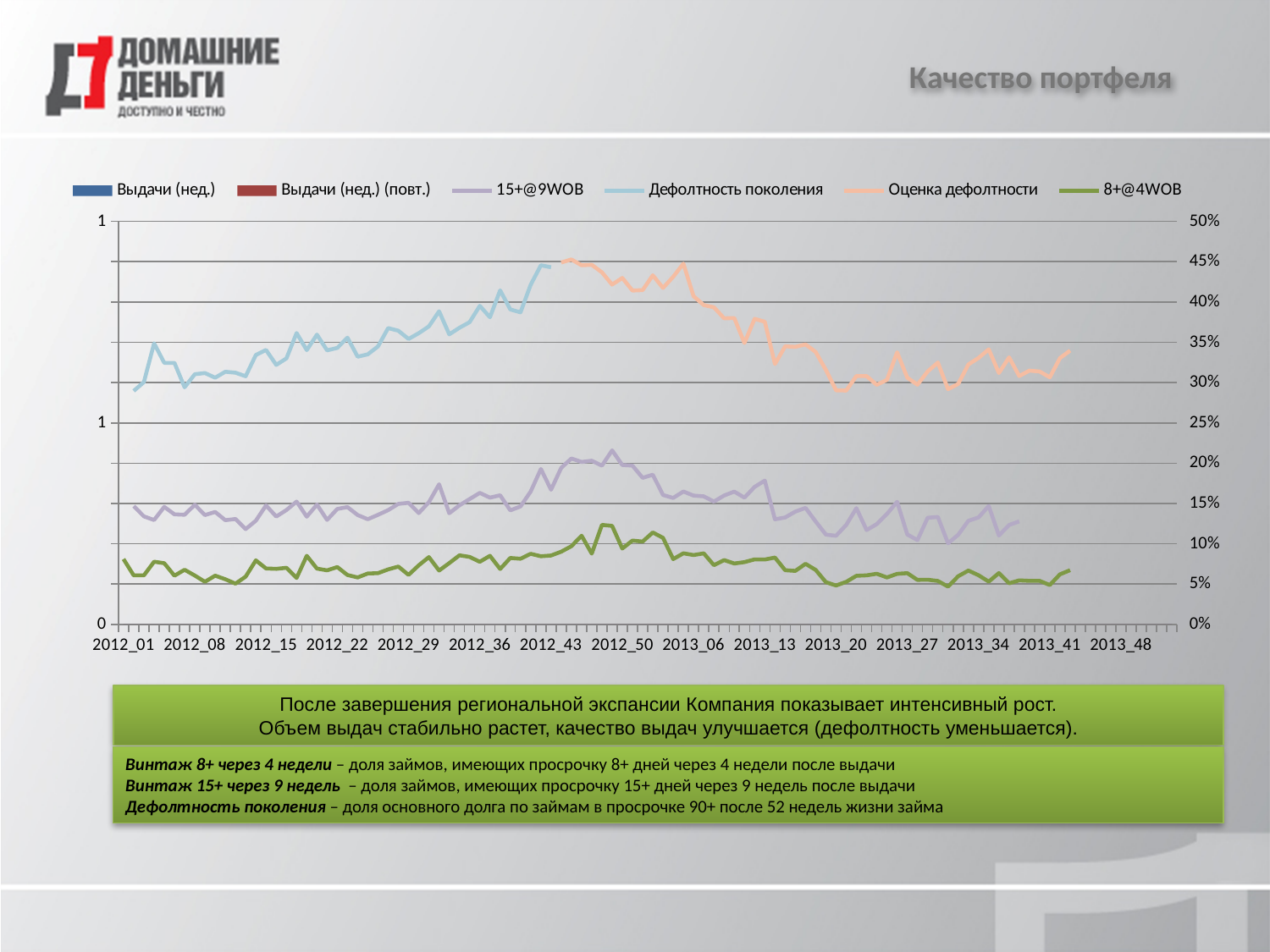

Качество портфеля

### Chart

| Category | Выдачи (нед.) | Выдачи (нед.) (повт.) | 15+@9WOB | Дефолтность поколения | Оценка дефолтности | 8+@4WOB |
|---|---|---|---|---|---|---|
| 2012_01 | None | None | None | None | None | 0.0810261278071697 |
| 2012_02 | 45553000.0 | 10155000.0 | 0.14667764230676356 | 0.28962070129870127 | None | 0.060801189761694595 |
| 2012_03 | 39655000.0 | 11987000.0 | 0.1339992618837473 | 0.30062715609577384 | None | 0.06078569901510745 |
| 2012_04 | 46401000.0 | 12389000.0 | 0.1294590110126937 | 0.3487434398860092 | None | 0.07774915609205292 |
| 2012_05 | 37196000.0 | 9012000.0 | 0.14573713652005593 | 0.32445633153460196 | None | 0.07593432547571714 |
| 2012_06 | 42252000.0 | 11467000.0 | 0.13655071736249175 | 0.32445633153460196 | None | 0.06040391463677517 |
| 2012_07 | 51029000.0 | 14369000.0 | 0.13594364283054736 | 0.2941401898920222 | None | 0.06777071448261603 |
| 2012_08 | 58042000.0 | 15500000.0 | 0.14839636556286825 | 0.3104289171634334 | None | 0.06058385620296302 |
| 2012_09 | 63381000.0 | 15341000.0 | 0.13557639118978873 | 0.3118071376279958 | None | 0.05285635350386469 |
| 2012_10 | 46834000.0 | 11992000.0 | 0.1394897053422727 | 0.3060503407780672 | None | 0.06047294213514648 |
| 2012_11 | 57064000.0 | 16054000.0 | 0.12930059880134584 | 0.31345254784102067 | None | 0.05599970941129357 |
| 2012_12 | 62425000.0 | 19473000.0 | 0.1307845723668402 | 0.31228969899879855 | None | 0.050523349926144746 |
| 2012_13 | 67620000.0 | 19594000.0 | 0.11821295834564255 | 0.3078884134416544 | None | 0.059230460563267286 |
| 2012_14 | 49852000.0 | 14391000.0 | 0.1285777503410094 | 0.33422186552194505 | None | 0.07940910585754239 |
| 2012_15 | 65437000.0 | 18026000.0 | 0.14755077723612023 | 0.34055821171508466 | None | 0.06941829048326 |
| 2012_16 | 72073000.0 | 17774000.0 | 0.13381782581549262 | 0.32194473117533606 | None | 0.06889499862706844 |
| 2012_17 | 69195000.0 | 22457000.0 | 0.14178905007587256 | 0.329998507984681 | None | 0.07017151124208688 |
| 2012_18 | 45810000.0 | 14343000.0 | 0.15234192905479155 | 0.361508051298843 | None | 0.0576052044689923 |
| 2012_19 | 55583000.0 | 14963000.0 | 0.13359958206645914 | 0.3402933145026356 | None | 0.08509944901933333 |
| 2012_20 | 78569000.0 | 20710000.0 | 0.14854245058483623 | 0.35951928712342013 | None | 0.06918837350678589 |
| 2012_21 | 79995000.0 | 20904000.0 | 0.12956305810244542 | 0.33995119294514975 | None | 0.06706392829400912 |
| 2012_22 | 82392000.0 | 21193000.0 | 0.14319491103505194 | 0.3430136696523935 | None | 0.07115690415329981 |
| 2012_23 | 58291000.0 | 18991000.0 | 0.14554419618809078 | 0.3557489293372904 | None | 0.06124781731553419 |
| 2012_24 | 69891000.0 | 22448000.0 | 0.13563504700175985 | 0.33208312601050205 | None | 0.05822835706607568 |
| 2012_25 | 75353000.0 | 21969000.0 | 0.13043991095245047 | 0.3350666557403156 | None | 0.06313914661397689 |
| 2012_26 | 85026000.0 | 28727000.0 | 0.135904069461106 | 0.3448920619575189 | None | 0.0635965932885906 |
| 2012_27 | 85675000.0 | 34117000.0 | 0.14172877338780274 | 0.3676396406186168 | None | 0.06819670734077704 |
| 2012_28 | 92606000.0 | 31860000.0 | 0.14948807453080792 | 0.3643189424011403 | None | 0.07176741224270305 |
| 2012_29 | 100419000.0 | 35026000.0 | 0.15082293818898812 | 0.3541081360101176 | None | 0.06141698946312097 |
| 2012_30 | 105629000.0 | 35053000.0 | 0.1380926720881576 | 0.3613256769447784 | None | 0.07330879997427595 |
| 2012_31 | 93298000.0 | 29041000.0 | 0.15158023837595663 | 0.3697414631610539 | None | 0.08344255405510889 |
| 2012_32 | 102488000.0 | 30615000.0 | 0.17378760947623134 | 0.38843224670205295 | None | 0.06676762053695257 |
| 2012_33 | 104553000.0 | 31617000.0 | 0.1379093873920404 | 0.35983626610427244 | None | 0.07599968500722315 |
| 2012_34 | 127368000.0 | 34087000.0 | 0.14768732695810563 | 0.3679929264807487 | None | 0.08572047778312178 |
| 2012_35 | 135145000.0 | 43218000.0 | 0.15544275918457956 | 0.3749319945983945 | None | 0.08369348751085698 |
| 2012_36 | 104771000.0 | 27816000.0 | 0.16312212406104742 | 0.3952057116950299 | None | 0.07761862467206847 |
| 2012_37 | 103299000.0 | 27571000.0 | 0.15720728709861664 | 0.3810289746270532 | None | 0.08505504575021142 |
| 2012_38 | 119453000.0 | 29563000.0 | 0.16012528710036583 | 0.41441967116773964 | None | 0.06870727821744264 |
| 2012_39 | 125348000.0 | 32653000.0 | 0.14140991551520568 | 0.3907559832625973 | None | 0.0824000692325297 |
| 2012_40 | 104864000.0 | 27677000.0 | 0.14629993782422945 | 0.38712564435840724 | None | 0.08141411586363716 |
| 2012_41 | 116132000.0 | 30829000.0 | 0.16475615234879692 | 0.421238271692133 | None | 0.08757305168531859 |
| 2012_42 | 120363000.0 | 24560000.0 | 0.19276894751709414 | 0.4455129634522238 | None | 0.08455095254923377 |
| 2012_43 | 124508000.0 | 27284000.0 | 0.16703813064220774 | 0.443067763517204 | None | 0.0854402121761658 |
| 2012_44 | 77200000.0 | 16840000.0 | 0.19423850984455956 | None | 0.4489807199481861 | 0.09021464647905299 |
| 2012_45 | 133217000.0 | 26168000.0 | 0.2057796459911273 | None | 0.4527124619325288 | 0.09695627868824001 |
| 2012_46 | 115204000.0 | 24376000.0 | 0.20148484705392172 | None | 0.445535875663657 | 0.11000028983138764 |
| 2012_47 | 140737000.0 | 30923000.0 | 0.20303561543872617 | None | 0.44611367475360325 | 0.08782553424239001 |
| 2012_48 | 150559000.0 | 36320000.0 | 0.19689102192495966 | None | 0.43673243119054084 | 0.1234550081843824 |
| 2012_49 | 136846000.0 | 30652000.0 | 0.21589288660245823 | None | 0.4215766583810214 | 0.12220060415160588 |
| 2012_50 | 110458000.0 | 34787000.0 | 0.19773112685462493 | None | 0.4297758687489437 | 0.09407862683531658 |
| 2012_51 | 119114000.0 | 49045000.0 | 0.19697586552013277 | None | 0.41419381234174707 | 0.10396975692478425 |
| 2012_52 | 123349000.0 | 53263000.0 | 0.18179234106402736 | None | 0.4147051086237628 | 0.10271635549295258 |
| 2013_02 | 108621000.0 | 26254000.0 | 0.18565607276677626 | None | 0.4330907012736348 | 0.1140187265162521 |
| 2013_03 | 101187000.0 | 28798000.0 | 0.1605325902536887 | None | 0.4174056722520857 | 0.10737876994464343 |
| 2013_04 | 98272000.0 | 28472000.0 | 0.15686103956366007 | None | 0.43121638521508543 | 0.08099992910852753 |
| 2013_05 | 102269000.0 | 27670000.0 | 0.16488827073697793 | None | 0.4475786346573946 | 0.08819583563821674 |
| 2013_06 | 91834000.0 | 28697000.0 | 0.15977902661323695 | None | 0.40718063504590385 | 0.08598265143315784 |
| 2013_07 | 82231000.0 | 24534000.0 | 0.15884521774026827 | None | 0.39614936095999403 | 0.08811869303879359 |
| 2013_08 | 85039000.0 | 28588000.0 | 0.15233274684169668 | None | 0.3933923240611299 | 0.07349697784846075 |
| 2013_09 | 88030000.0 | 32350000.0 | 0.15981644791548336 | None | 0.3797957198009858 | 0.07971942483763662 |
| 2013_10 | 63130000.0 | 23149000.0 | 0.16474312640582922 | None | 0.38006392377172893 | 0.07554230473600963 |
| 2013_11 | 76499000.0 | 31480000.0 | 0.157210368893711 | None | 0.3490602787899038 | 0.0772783255527499 |
| 2013_12 | 81185000.0 | 31076000.0 | 0.1705897190367679 | None | 0.37911743017293864 | 0.0806246369478318 |
| 2013_13 | 79052000.0 | 29885000.0 | 0.1783457558316045 | None | 0.37550049686645726 | 0.08047963097171898 |
| 2013_14 | 72027000.0 | 29834000.0 | 0.13035324767101225 | None | 0.3229835462794529 | 0.08288061253800866 |
| 2013_15 | 77285000.0 | 34107000.0 | 0.13260574962800026 | None | 0.3449868320114186 | 0.06722846956931289 |
| 2013_16 | 76436000.0 | 32552000.0 | 0.13990057826155214 | None | 0.3443401427771807 | 0.06634307662036547 |
| 2013_17 | 94022000.0 | 40866000.0 | 0.14453840569228477 | None | 0.34734935672043954 | 0.07518537377803333 |
| 2013_18 | 38258000.0 | 14195000.0 | 0.1276203813581473 | None | 0.33794700980884207 | 0.06753908918613548 |
| 2013_19 | 54874000.0 | 23079000.0 | 0.11134755002369064 | None | 0.3156446538577209 | 0.052352298754618845 |
| 2013_20 | 73070000.0 | 33474000.0 | 0.10990887833584236 | None | 0.2903915833040729 | 0.04824501481225471 |
| 2013_21 | 81014000.0 | 37584000.0 | 0.12341850371540725 | None | 0.2901471243440398 | 0.052758573541580464 |
| 2013_22 | 96680000.0 | 42261000.0 | 0.14415575537856845 | None | 0.3081576629232589 | 0.060275020719396714 |
| 2013_23 | 83014000.0 | 37594000.0 | 0.1170201614185559 | None | 0.30806175720294243 | 0.06085697602337101 |
| 2013_24 | 84207000.0 | 39847000.0 | 0.12435671701877515 | None | 0.29721669976179366 | 0.0627964128581353 |
| 2013_25 | 95006000.0 | 40644000.0 | 0.13696212365534807 | None | 0.30348709931126006 | 0.058242581426552816 |
| 2013_26 | 84217000.0 | 35500000.0 | 0.15205413289478367 | None | 0.3375675642519853 | 0.06271662271828857 |
| 2013_27 | 86010000.0 | 36360000.0 | 0.11152907917683993 | None | 0.3061432330607073 | 0.06358934963429609 |
| 2013_28 | 93655000.0 | 41501000.0 | 0.10456230943355929 | None | 0.297367761990349 | 0.05518934046345812 |
| 2013_29 | 97614000.0 | 42049000.0 | 0.13225470629213026 | None | 0.3138021546651366 | 0.055471799771924644 |
| 2013_30 | 108766000.0 | 44199000.0 | 0.1332855311028546 | None | 0.32490298188978073 | 0.05387679618225297 |
| 2013_31 | 94506000.0 | 39495000.0 | 0.10057217509999364 | None | 0.2918315822727321 | 0.04685078900821225 |
| 2013_32 | 94980000.0 | 38684000.0 | 0.11117982427879557 | None | 0.2983796281011295 | 0.059742792842340985 |
| 2013_33 | 101821000.0 | 43469000.0 | 0.12851961167146267 | None | 0.3225778345149721 | 0.06676802379470717 |
| 2013_34 | 122128000.0 | 46163000.0 | 0.1326556155836499 | None | 0.3305364415444628 | 0.060938386472382665 |
| 2013_35 | 129183000.0 | 45343000.0 | 0.1468589112559811 | None | 0.3412847158825322 | 0.05303753019615422 |
| 2013_36 | 103490000.0 | 34508000.0 | 0.11022127519567108 | None | 0.311924117377143 | 0.06367303760460628 |
| 2013_37 | 111848000.0 | 41915000.0 | 0.1233002174379515 | None | 0.3312999750840473 | 0.05095637646721247 |
| 2013_38 | 111521000.0 | 39481000.0 | 0.127778 | None | 0.30813265384187966 | 0.054663438576724 |
После завершения региональной экспансии Компания показывает интенсивный рост.
Объем выдач стабильно растет, качество выдач улучшается (дефолтность уменьшается).
Винтаж 8+ через 4 недели – доля займов, имеющих просрочку 8+ дней через 4 недели после выдачи
Винтаж 15+ через 9 недель  – доля займов, имеющих просрочку 15+ дней через 9 недель после выдачи
Дефолтность поколения – доля основного долга по займам в просрочке 90+ после 52 недель жизни займа